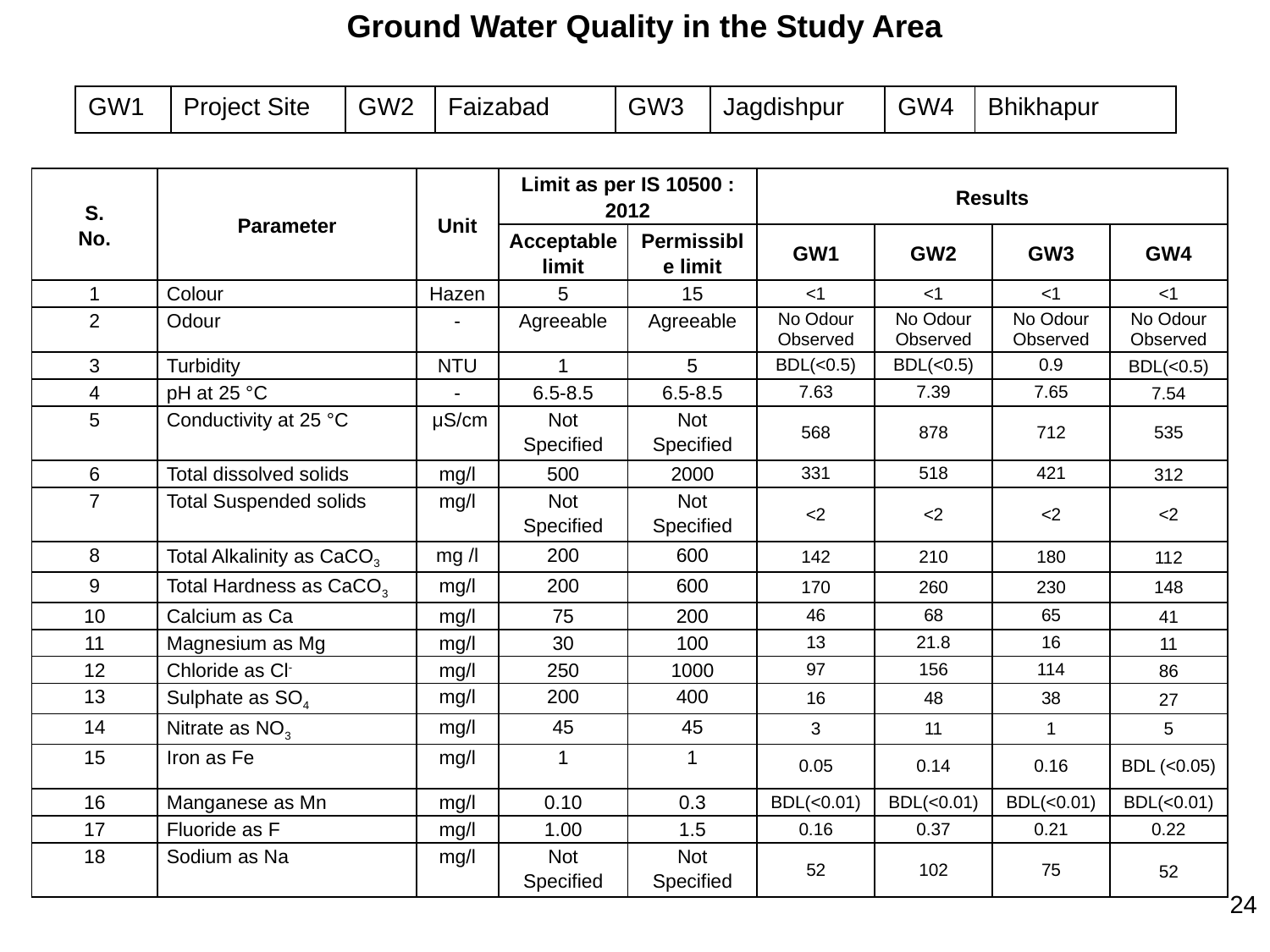

Ground Water Quality in the Study Area
| GW1 | Project Site | GW2 | Faizabad | GW3 | Jagdishpur | GW4 | Bhikhapur |
| --- | --- | --- | --- | --- | --- | --- | --- |
| S. No. | Parameter | Unit | Limit as per IS 10500 : 2012 |  | Results |  |  |  |
| --- | --- | --- | --- | --- | --- | --- | --- | --- |
|  |  |  | Acceptable limit | Permissible limit | GW1 | GW2 | GW3 | GW4 |
| 1 | Colour | Hazen | 5 | 15 | <1 | <1 | <1 | <1 |
| 2 | Odour | - | Agreeable | Agreeable | No Odour Observed | No Odour Observed | No Odour Observed | No Odour Observed |
| 3 | Turbidity | NTU | 1 | 5 | BDL(<0.5) | BDL(<0.5) | 0.9 | BDL(<0.5) |
| 4 | pH at 25 °C | - | 6.5-8.5 | 6.5-8.5 | 7.63 | 7.39 | 7.65 | 7.54 |
| 5 | Conductivity at 25 °C | μS/cm | Not Specified | Not Specified | 568 | 878 | 712 | 535 |
| 6 | Total dissolved solids | mg/l | 500 | 2000 | 331 | 518 | 421 | 312 |
| 7 | Total Suspended solids | mg/l | Not Specified | Not Specified | <2 | <2 | <2 | <2 |
| 8 | Total Alkalinity as CaCO3 | mg /l | 200 | 600 | 142 | 210 | 180 | 112 |
| 9 | Total Hardness as CaCO3 | mg/l | 200 | 600 | 170 | 260 | 230 | 148 |
| 10 | Calcium as Ca | mg/l | 75 | 200 | 46 | 68 | 65 | 41 |
| 11 | Magnesium as Mg | mg/l | 30 | 100 | 13 | 21.8 | 16 | 11 |
| 12 | Chloride as Cl- | mg/l | 250 | 1000 | 97 | 156 | 114 | 86 |
| 13 | Sulphate as SO4 | mg/l | 200 | 400 | 16 | 48 | 38 | 27 |
| 14 | Nitrate as NO3 | mg/l | 45 | 45 | 3 | 11 | 1 | 5 |
| 15 | Iron as Fe | mg/l | 1 | 1 | 0.05 | 0.14 | 0.16 | BDL (<0.05) |
| 16 | Manganese as Mn | mg/l | 0.10 | 0.3 | BDL(<0.01) | BDL(<0.01) | BDL(<0.01) | BDL(<0.01) |
| 17 | Fluoride as F | mg/l | 1.00 | 1.5 | 0.16 | 0.37 | 0.21 | 0.22 |
| 18 | Sodium as Na | mg/l | Not Specified | Not Specified | 52 | 102 | 75 | 52 |
24